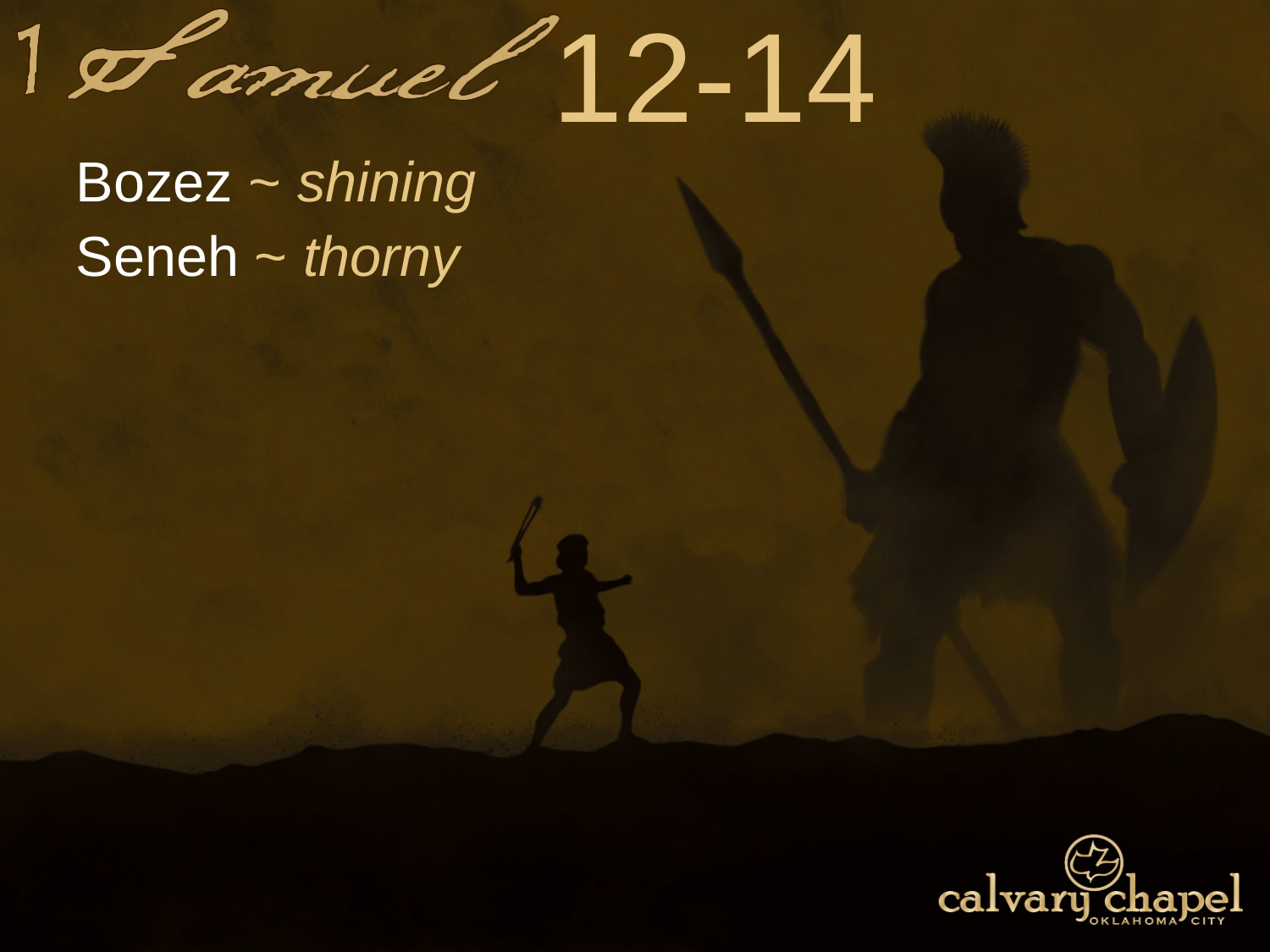

12-14
Bozez ~ shining
Seneh ~ thorny